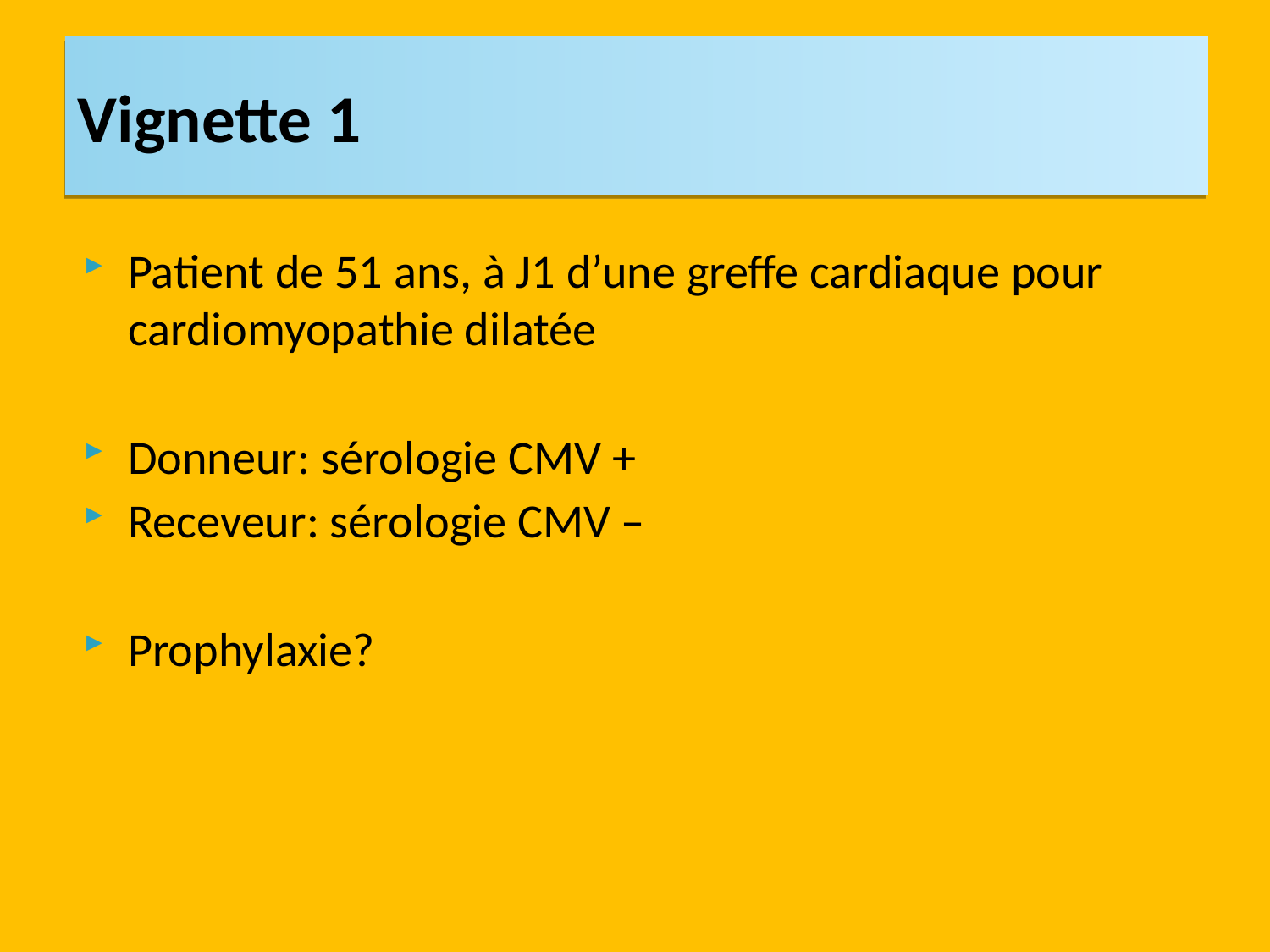

Vignette 1
Patient de 51 ans, à J1 d’une greffe cardiaque pour cardiomyopathie dilatée

Donneur: sérologie CMV +
Receveur: sérologie CMV –

Prophylaxie?